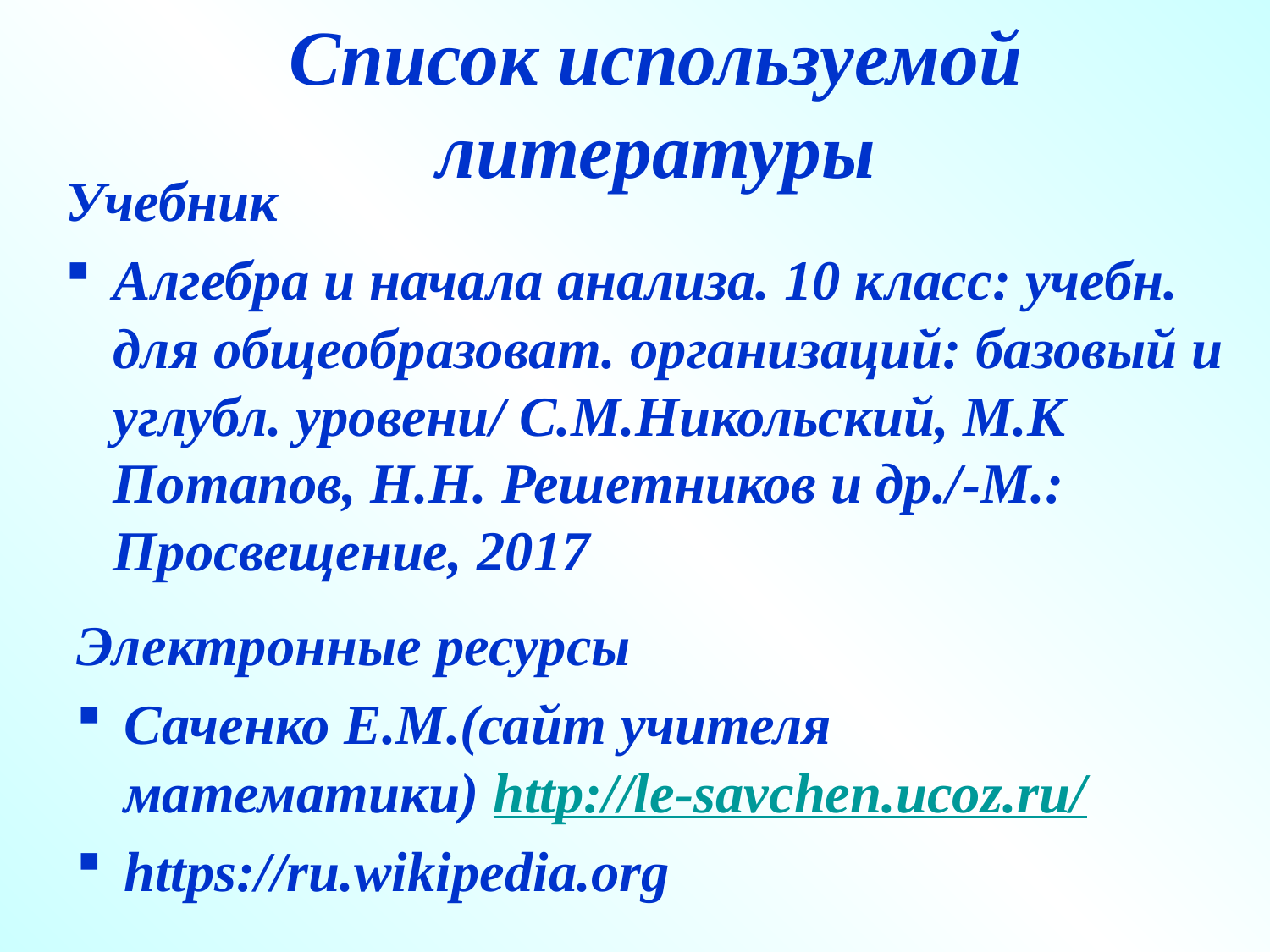

# Список используемой литературы
Учебник
Алгебра и начала анализа. 10 класс: учебн. для общеобразоват. организаций: базовый и углубл. уровени/ С.М.Никольский, М.К Потапов, Н.Н. Решетников и др./-М.: Просвещение, 2017

Электронные ресурсы
Саченко Е.М.(сайт учителя математики) http://le-savchen.ucoz.ru/
https://ru.wikipedia.org